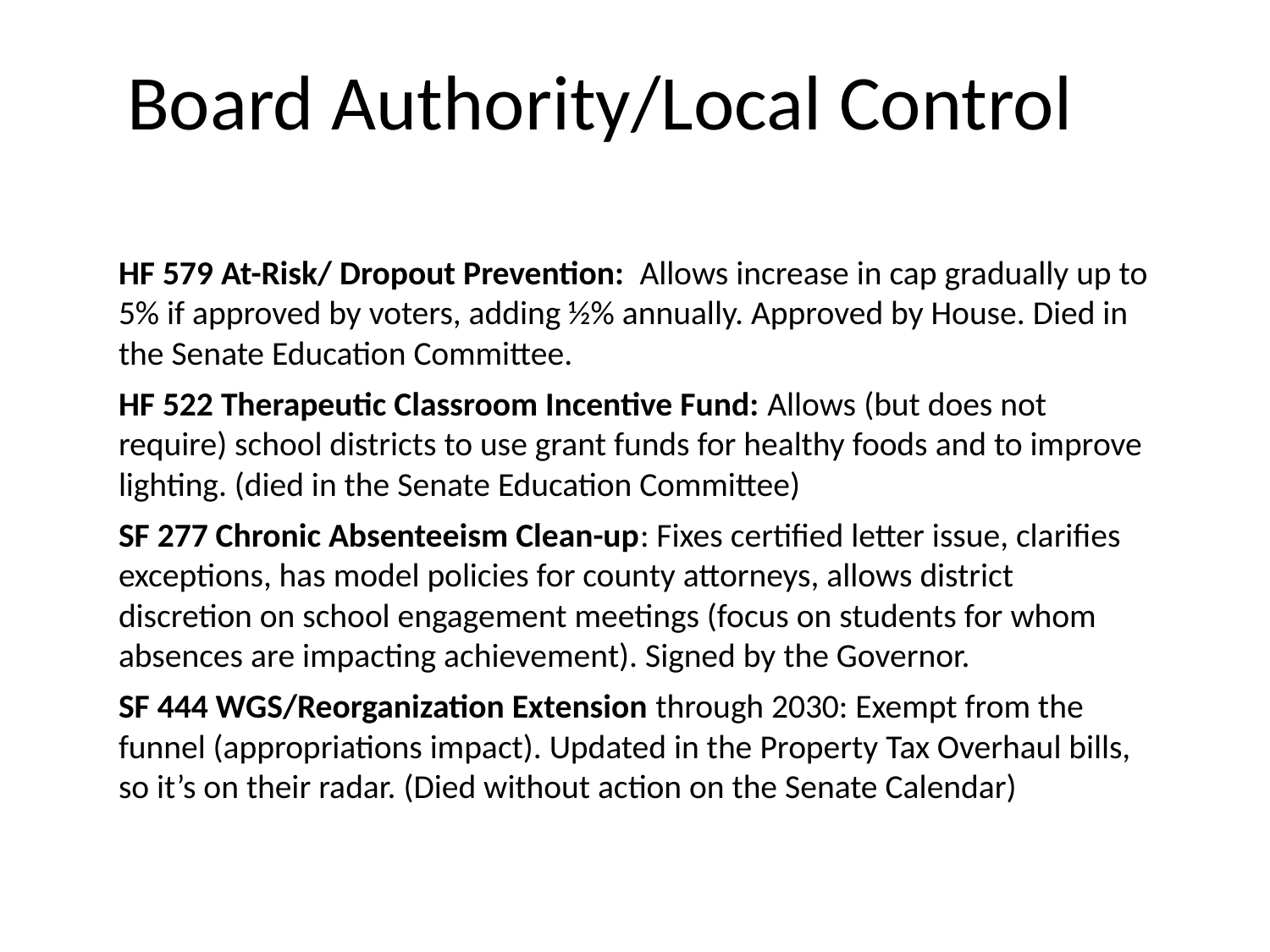

# Board Authority/Local Control
HF 579 At-Risk/ Dropout Prevention:  Allows increase in cap gradually up to 5% if approved by voters, adding ½% annually. Approved by House. Died in the Senate Education Committee.
HF 522 Therapeutic Classroom Incentive Fund: Allows (but does not require) school districts to use grant funds for healthy foods and to improve lighting. (died in the Senate Education Committee)
SF 277 Chronic Absenteeism Clean-up: Fixes certified letter issue, clarifies exceptions, has model policies for county attorneys, allows district discretion on school engagement meetings (focus on students for whom absences are impacting achievement). Signed by the Governor.
SF 444 WGS/Reorganization Extension through 2030: Exempt from the funnel (appropriations impact). Updated in the Property Tax Overhaul bills, so it’s on their radar. (Died without action on the Senate Calendar)